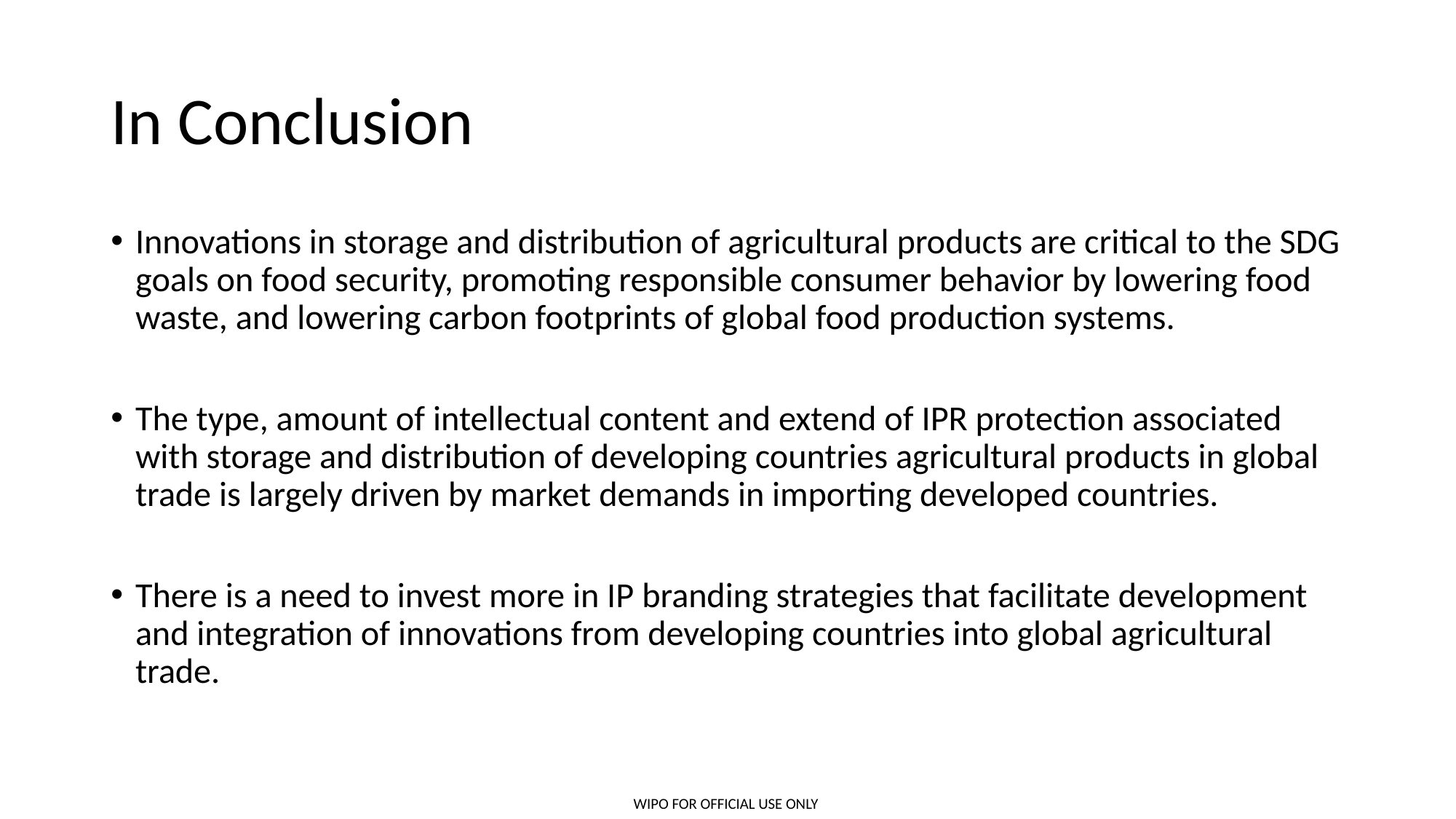

# In Conclusion
Innovations in storage and distribution of agricultural products are critical to the SDG goals on food security, promoting responsible consumer behavior by lowering food waste, and lowering carbon footprints of global food production systems.

The type, amount of intellectual content and extend of IPR protection associated with storage and distribution of developing countries agricultural products in global trade is largely driven by market demands in importing developed countries.

There is a need to invest more in IP branding strategies that facilitate development and integration of innovations from developing countries into global agricultural trade.